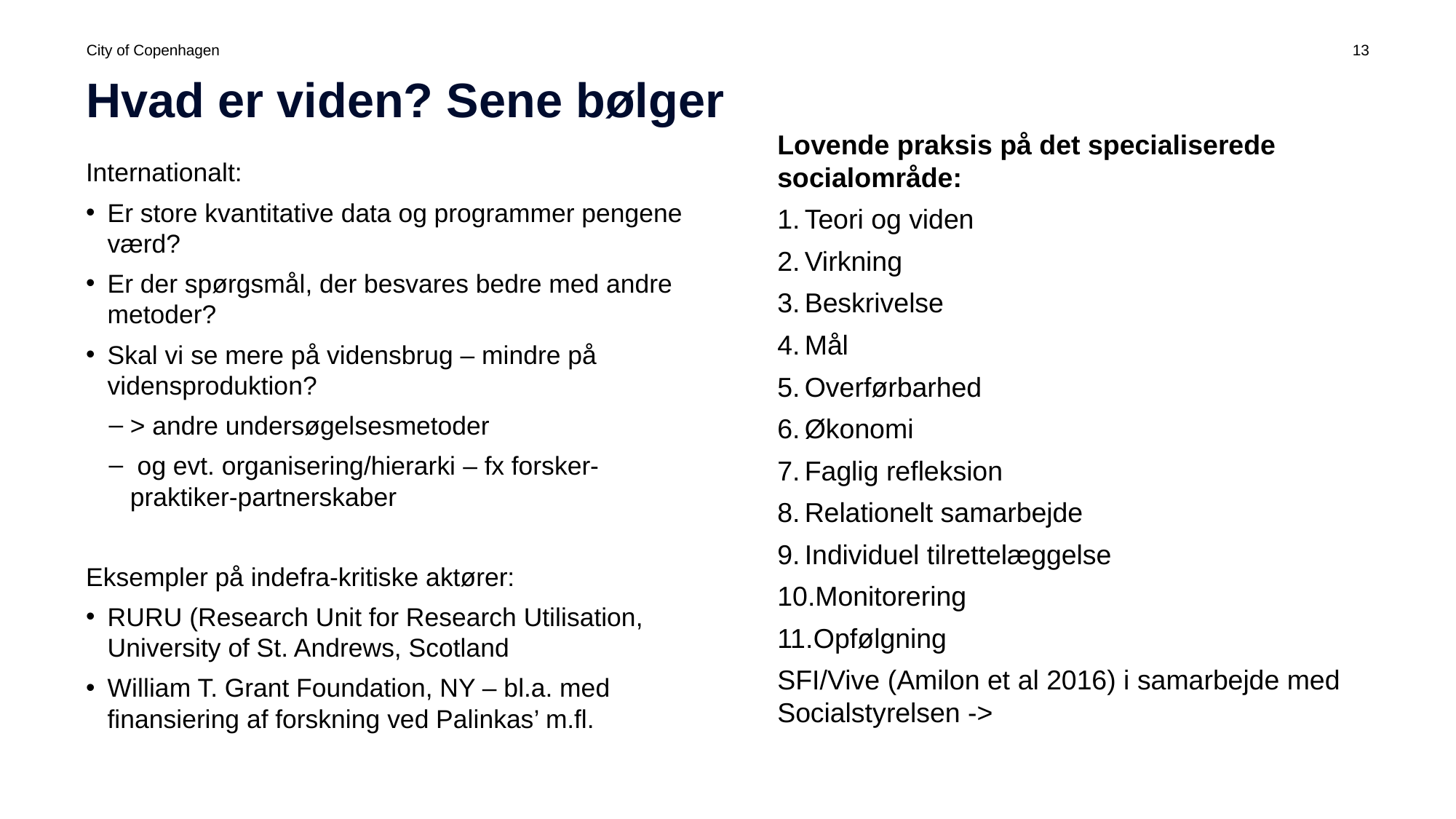

# Hvad er viden? Sene bølger
13
Lovende praksis på det specialiserede socialområde:
Teori og viden
Virkning
Beskrivelse
Mål
Overførbarhed
Økonomi
Faglig refleksion
Relationelt samarbejde
Individuel tilrettelæggelse
Monitorering
Opfølgning
SFI/Vive (Amilon et al 2016) i samarbejde med Socialstyrelsen ->
Internationalt:
Er store kvantitative data og programmer pengene værd?
Er der spørgsmål, der besvares bedre med andre metoder?
Skal vi se mere på vidensbrug – mindre på vidensproduktion?
> andre undersøgelsesmetoder
 og evt. organisering/hierarki – fx forsker-praktiker-partnerskaber

Eksempler på indefra-kritiske aktører:
RURU (Research Unit for Research Utilisation, University of St. Andrews, Scotland
William T. Grant Foundation, NY – bl.a. med finansiering af forskning ved Palinkas’ m.fl.